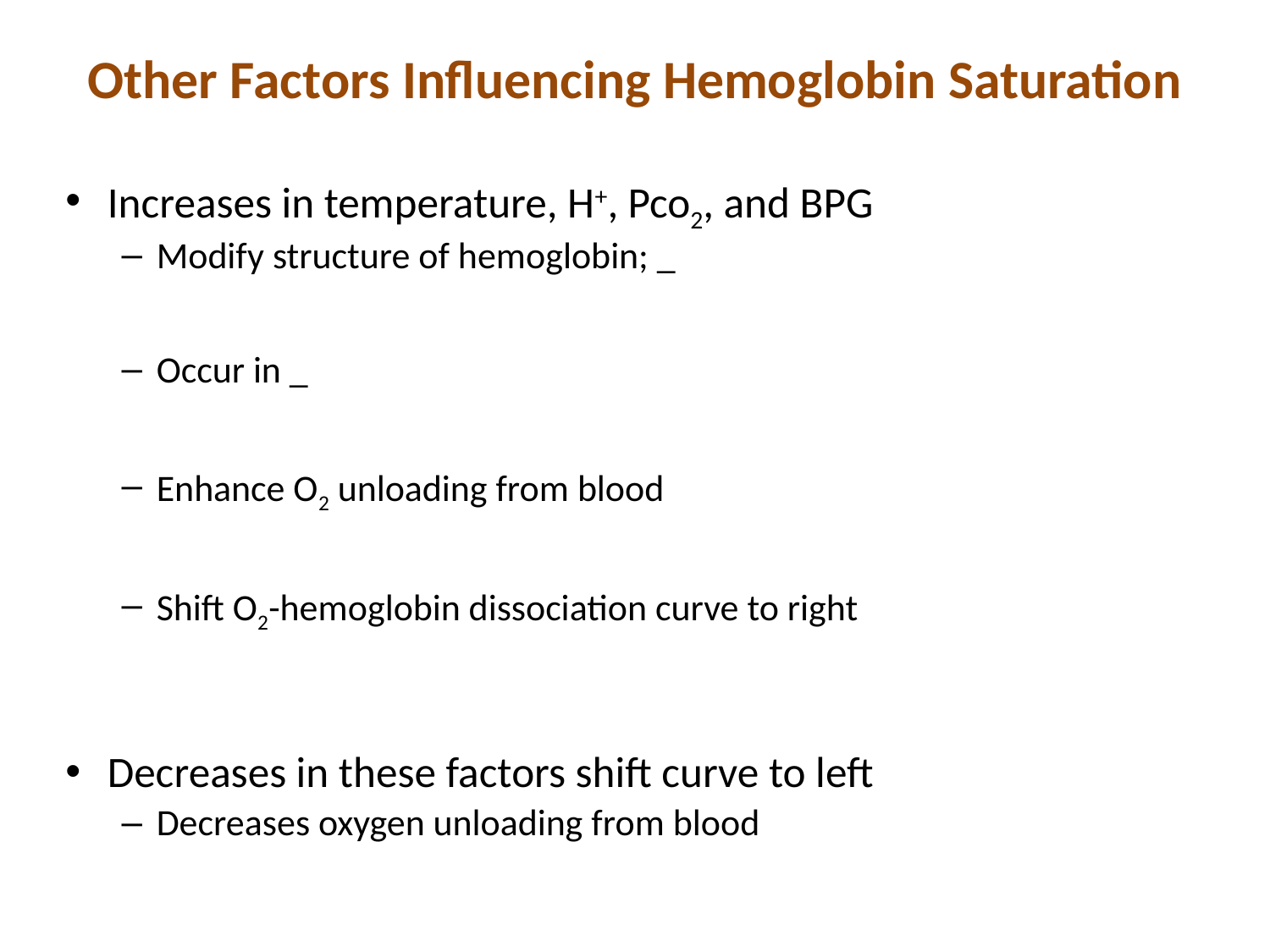

# Other Factors Influencing Hemoglobin Saturation
Increases in temperature, H+, Pco2, and BPG
Modify structure of hemoglobin; _

Occur in _

Enhance O2 unloading from blood

Shift O2-hemoglobin dissociation curve to right

Decreases in these factors shift curve to left
Decreases oxygen unloading from blood